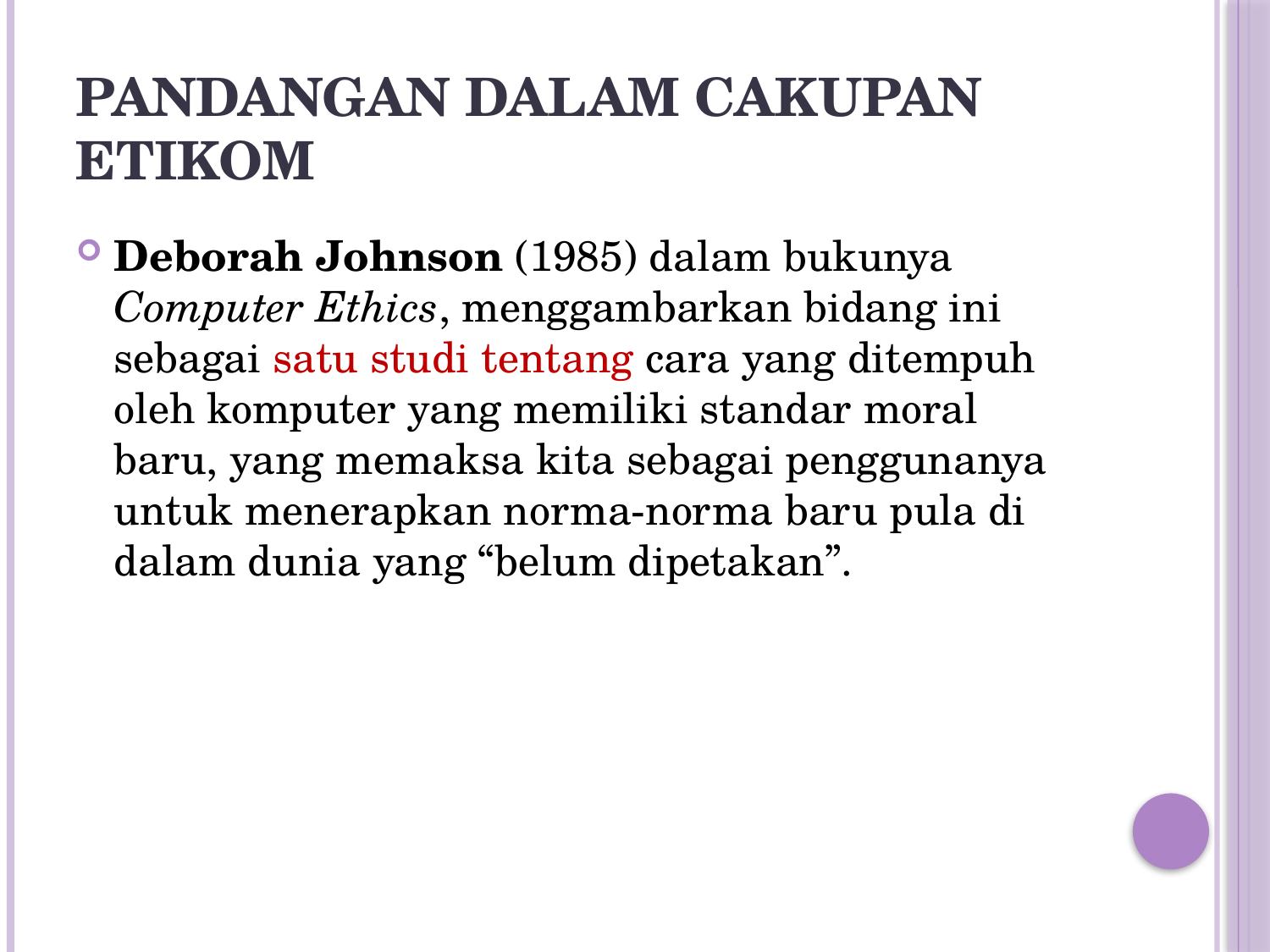

# PANDANGAN DALAM CAKUPAN ETIKOM
Deborah Johnson (1985) dalam bukunya Computer Ethics, menggambarkan bidang ini sebagai satu studi tentang cara yang ditempuh oleh komputer yang memiliki standar moral baru, yang memaksa kita sebagai penggunanya untuk menerapkan norma-norma baru pula di dalam dunia yang “belum dipetakan”.